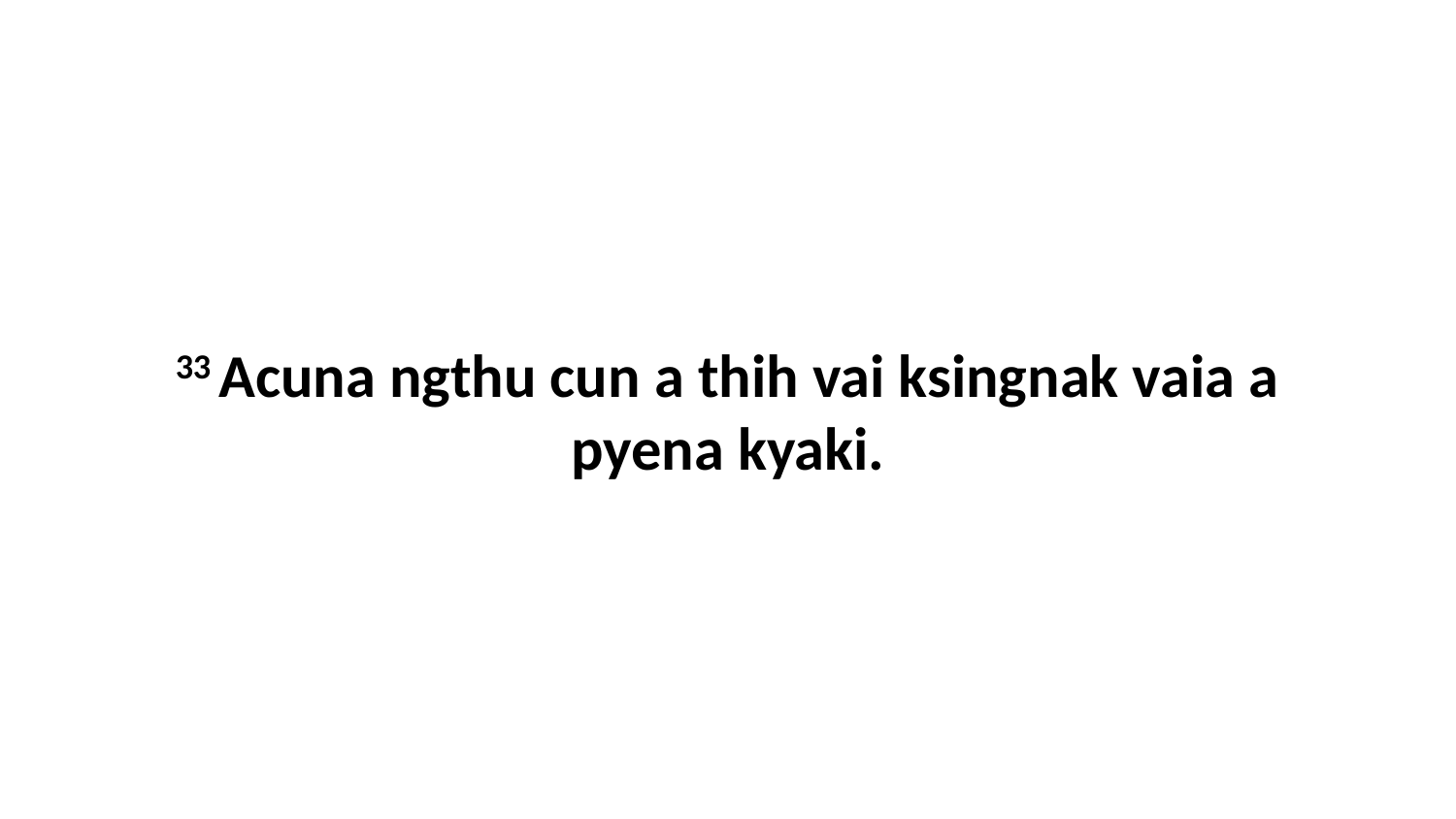

33 Acuna ngthu cun a thih vai ksingnak vaia a pyena kyaki.